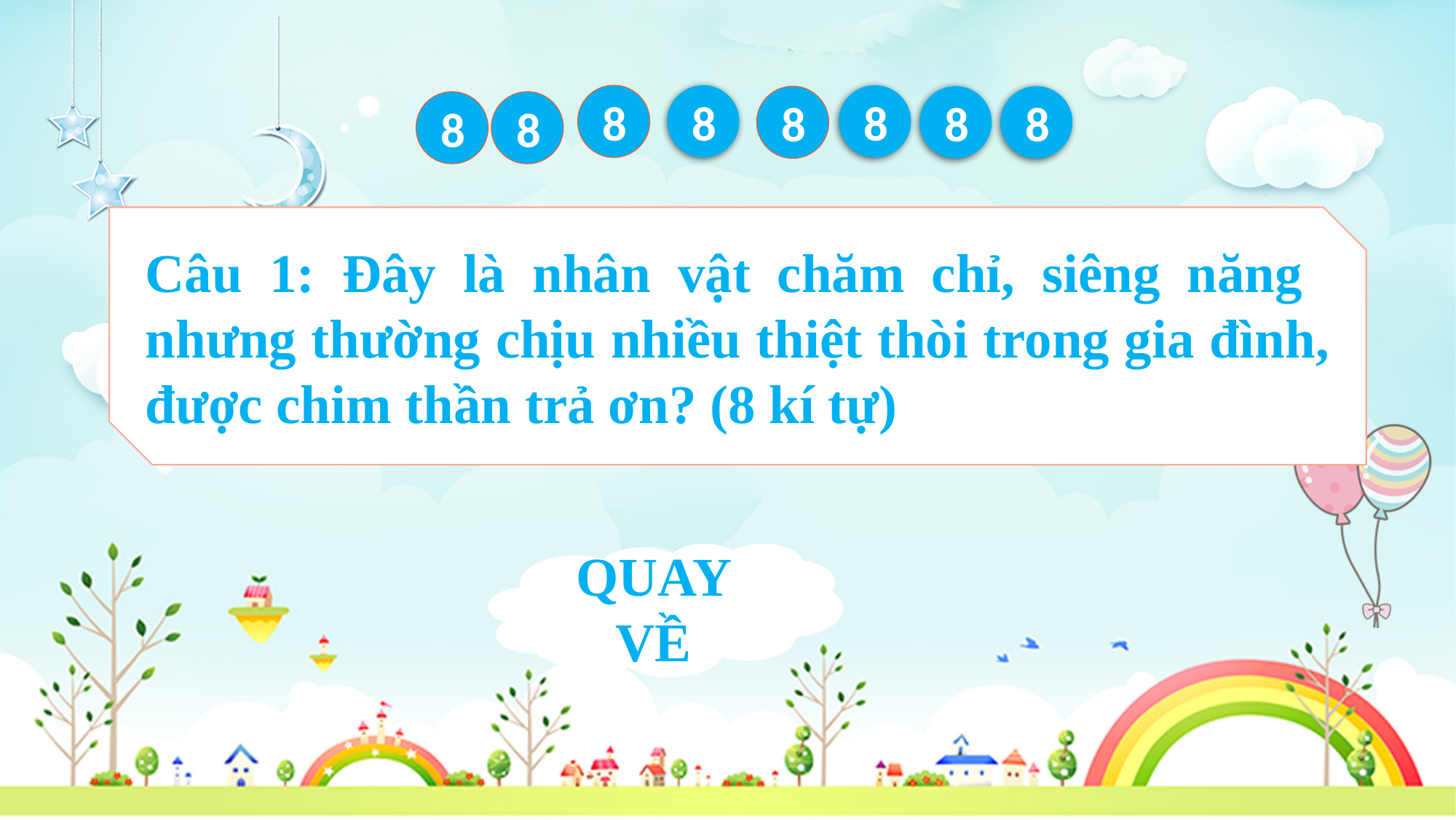

8
8
8
8
8
8
8
8
Câu 1: Đây là nhân vật chăm chỉ, siêng năng  nhưng thường chịu nhiều thiệt thòi trong gia đình, được chim thần trả ơn? (8 kí tự)
QUAY VỀ